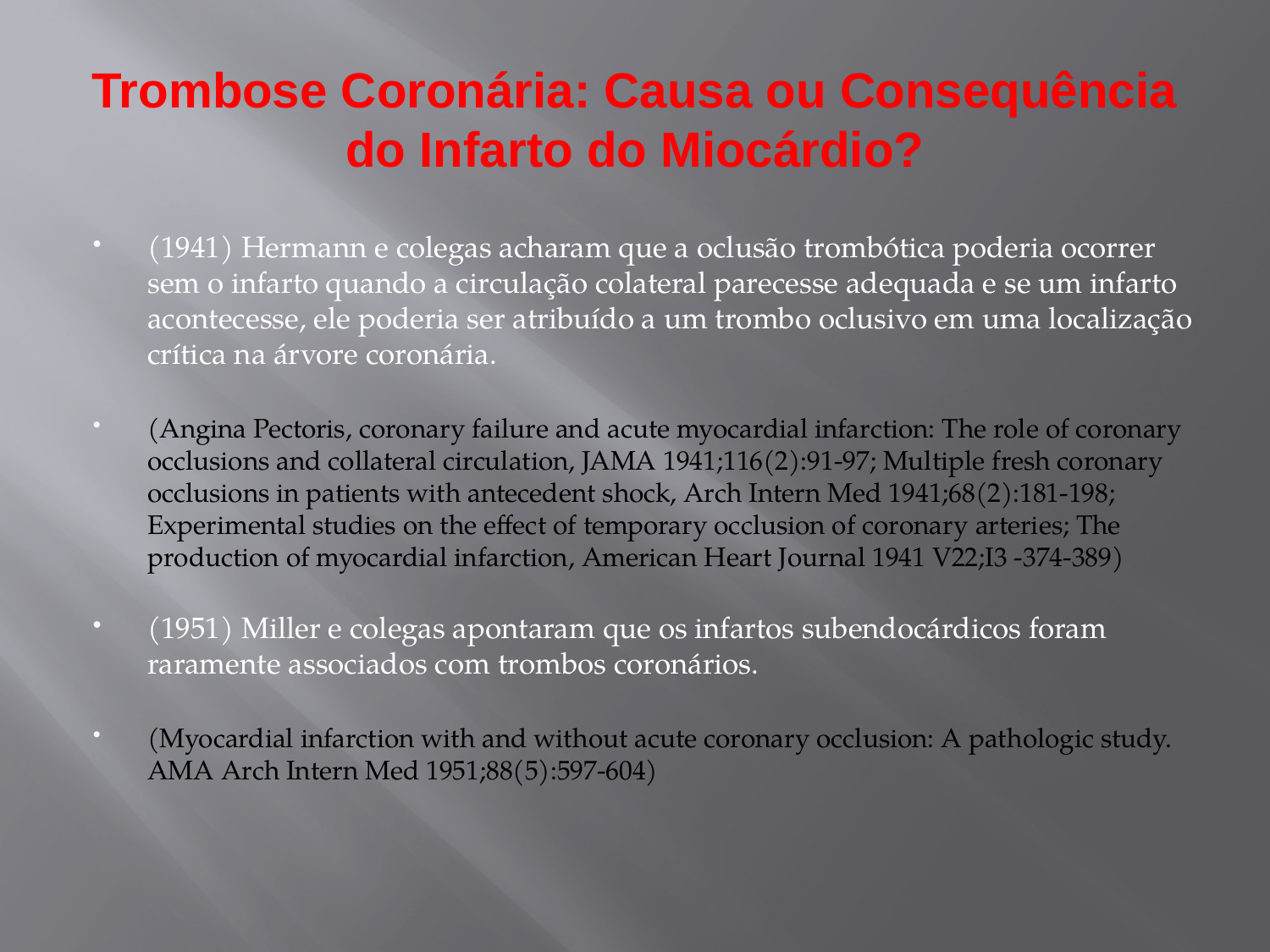

# Trombose Coronária: Causa ou Consequência do Infarto do Miocárdio?
(1941) Hermann e colegas acharam que a oclusão trombótica poderia ocorrer sem o infarto quando a circulação colateral parecesse adequada e se um infarto acontecesse, ele poderia ser atribuído a um trombo oclusivo em uma localização crítica na árvore coronária.

(Angina Pectoris, coronary failure and acute myocardial infarction: The role of coronary occlusions and collateral circulation, JAMA 1941;116(2):91-97; Multiple fresh coronary occlusions in patients with antecedent shock, Arch Intern Med 1941;68(2):181-198; Experimental studies on the effect of temporary occlusion of coronary arteries; The production of myocardial infarction, American Heart Journal 1941 V22;I3 -374-389)

(1951) Miller e colegas apontaram que os infartos subendocárdicos foram raramente associados com trombos coronários.

(Myocardial infarction with and without acute coronary occlusion: A pathologic study. AMA Arch Intern Med 1951;88(5):597-604)